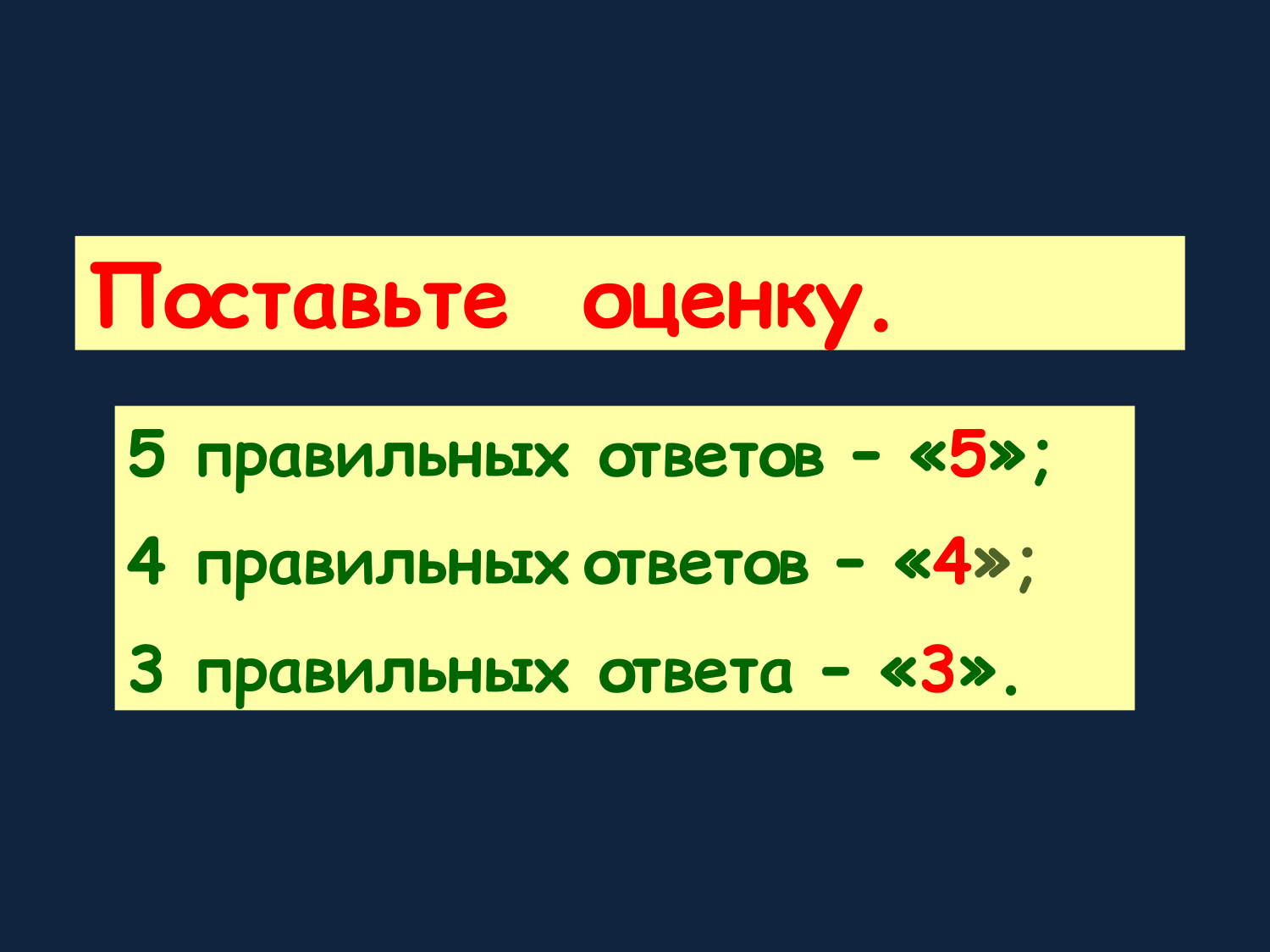

Поставьте  оценку.
5 правильных ответов – «5»;
4 правильных ответов – «4»;
3 правильных ответа – «3».